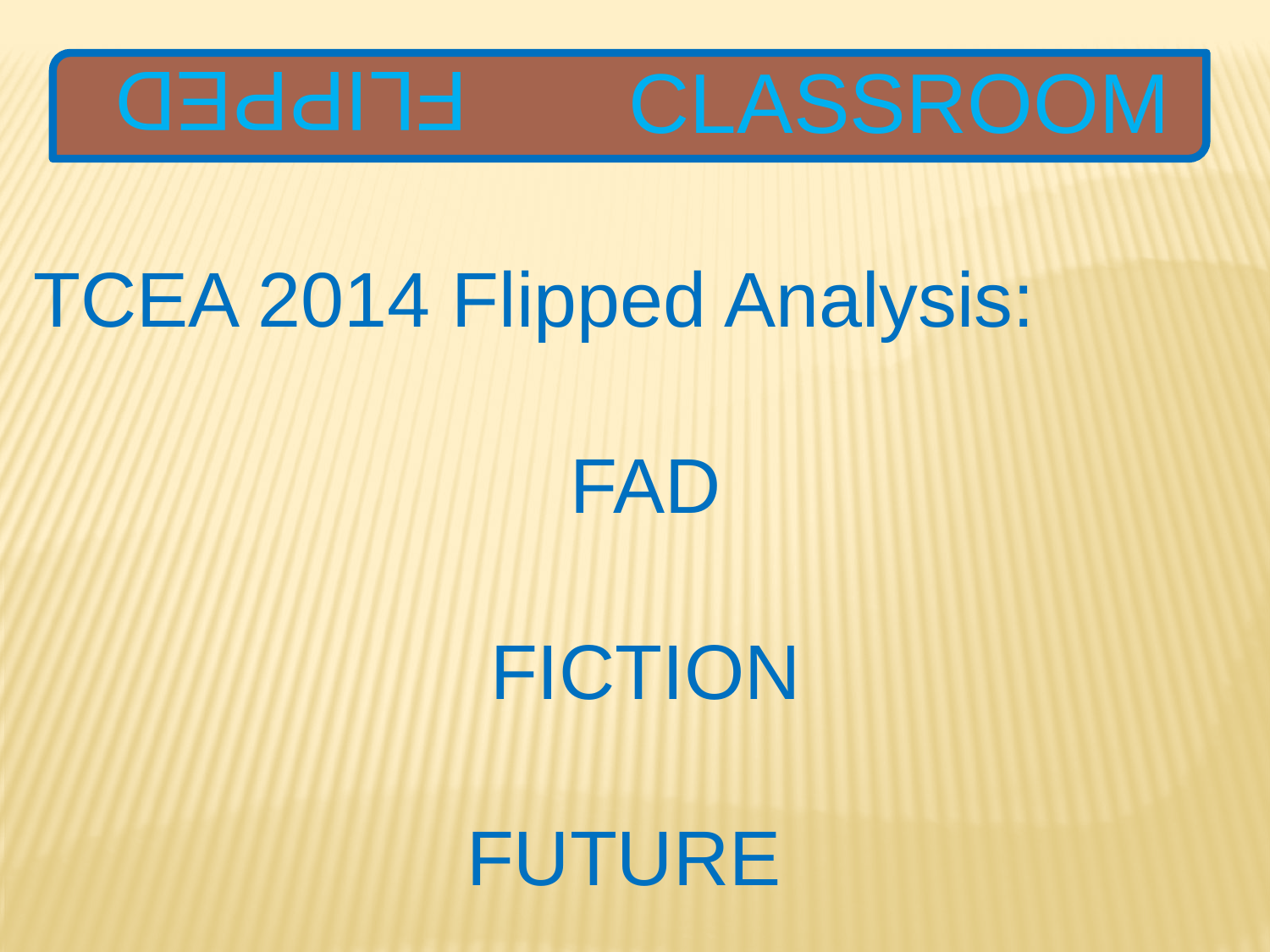

CLASSROOM
FLIPPED

TCEA 2014 Flipped Analysis:

FAD

FICTION

FUTURE